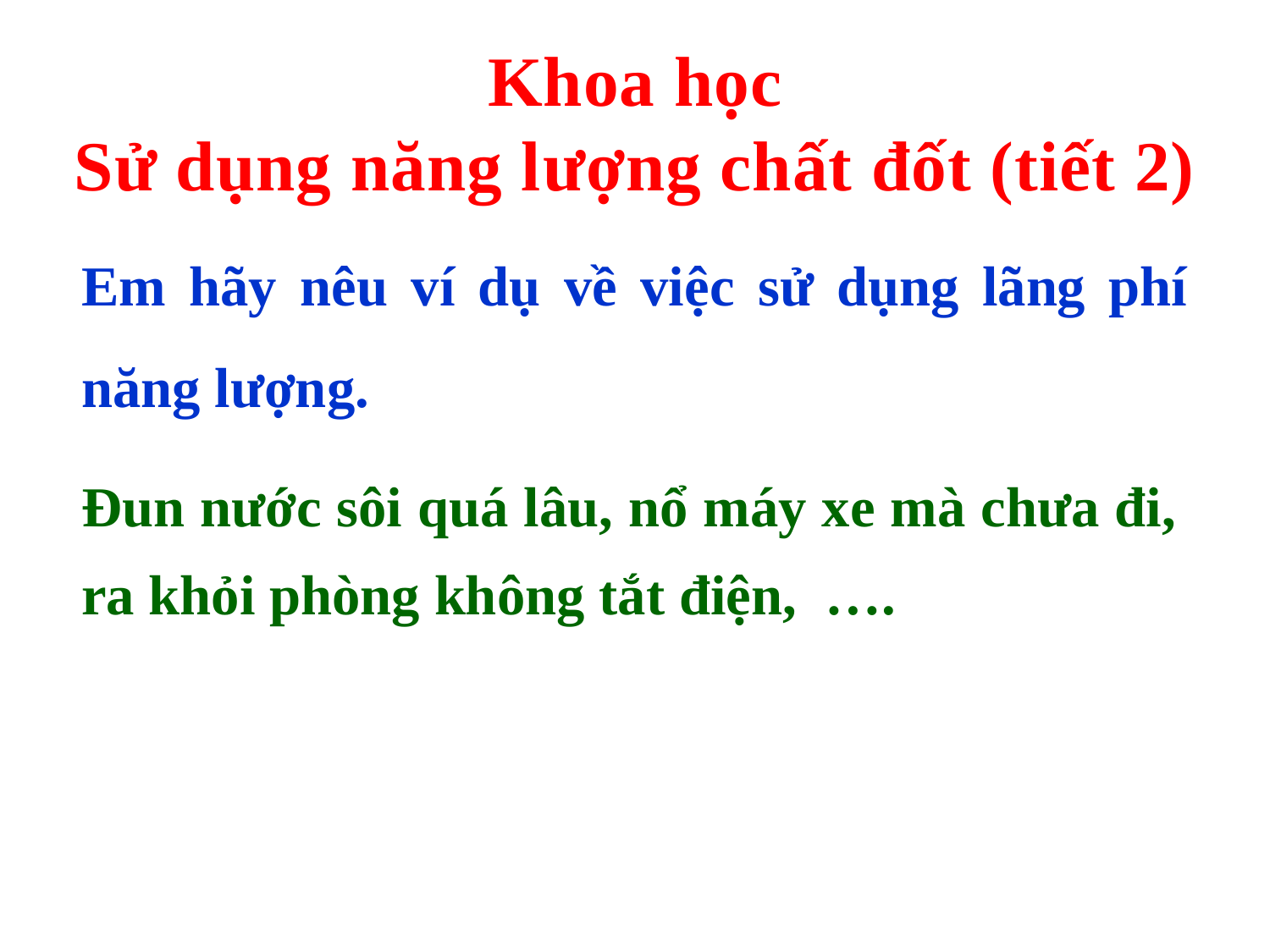

Khoa học
Sử dụng năng lượng chất đốt (tiết 2)
Em hãy nêu ví dụ về việc sử dụng lãng phí năng lượng.
Đun nước sôi quá lâu, nổ máy xe mà chưa đi, ra khỏi phòng không tắt điện,  ….